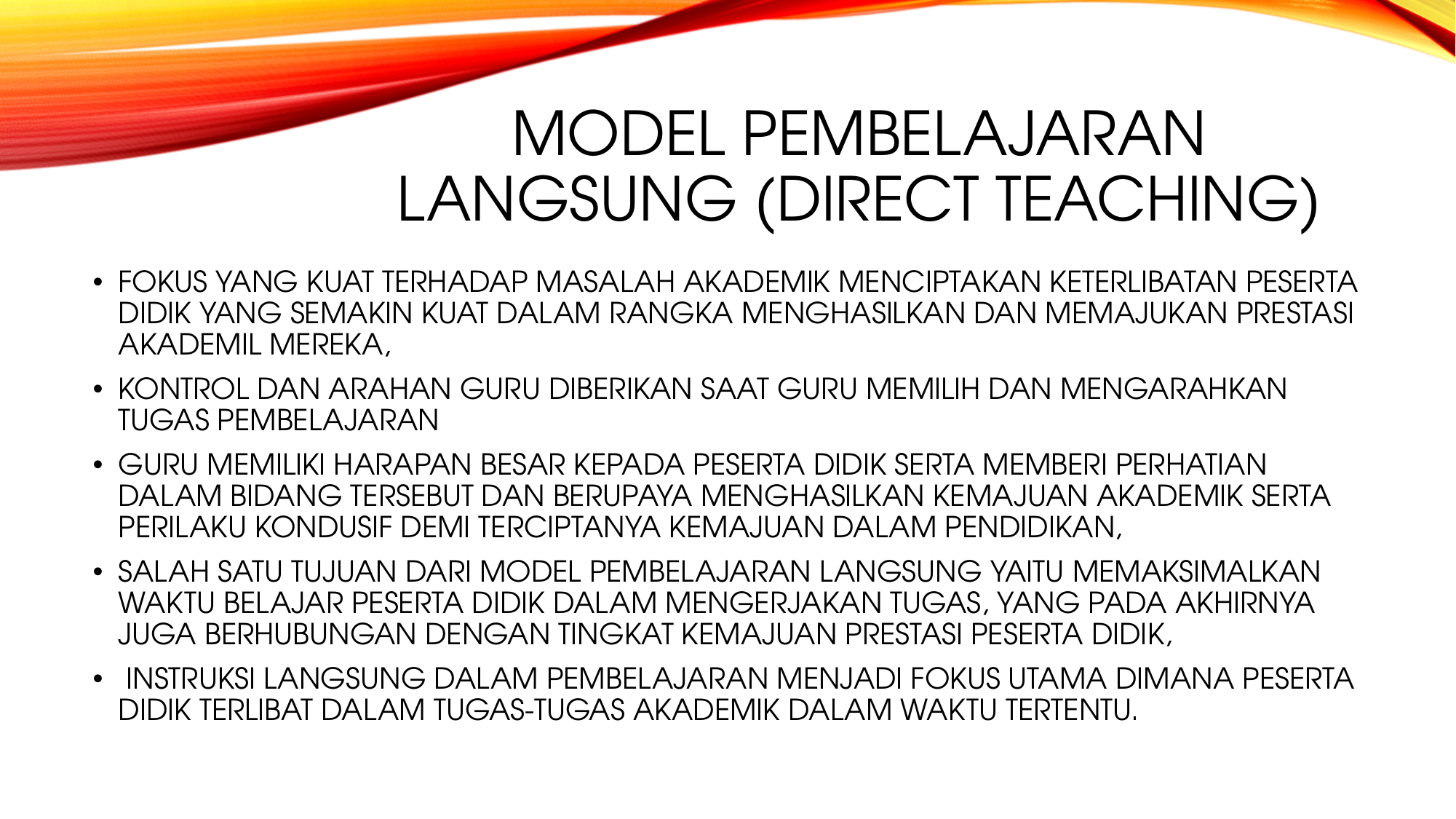

# MODEL PEMBELAJARAN LANGSUNG (DIRECT TEACHING)
FOKUS YANG KUAT TERHADAP MASALAH AKADEMIK MENCIPTAKAN KETERLIBATAN PESERTA DIDIK YANG SEMAKIN KUAT DALAM RANGKA MENGHASILKAN DAN MEMAJUKAN PRESTASI AKADEMIL MEREKA,
KONTROL DAN ARAHAN GURU DIBERIKAN SAAT GURU MEMILIH DAN MENGARAHKAN TUGAS PEMBELAJARAN
GURU MEMILIKI HARAPAN BESAR KEPADA PESERTA DIDIK SERTA MEMBERI PERHATIAN DALAM BIDANG TERSEBUT DAN BERUPAYA MENGHASILKAN KEMAJUAN AKADEMIK SERTA PERILAKU KONDUSIF DEMI TERCIPTANYA KEMAJUAN DALAM PENDIDIKAN,
SALAH SATU TUJUAN DARI MODEL PEMBELAJARAN LANGSUNG YAITU MEMAKSIMALKAN WAKTU BELAJAR PESERTA DIDIK DALAM MENGERJAKAN TUGAS, YANG PADA AKHIRNYA JUGA BERHUBUNGAN DENGAN TINGKAT KEMAJUAN PRESTASI PESERTA DIDIK,
 INSTRUKSI LANGSUNG DALAM PEMBELAJARAN MENJADI FOKUS UTAMA DIMANA PESERTA DIDIK TERLIBAT DALAM TUGAS-TUGAS AKADEMIK DALAM WAKTU TERTENTU.